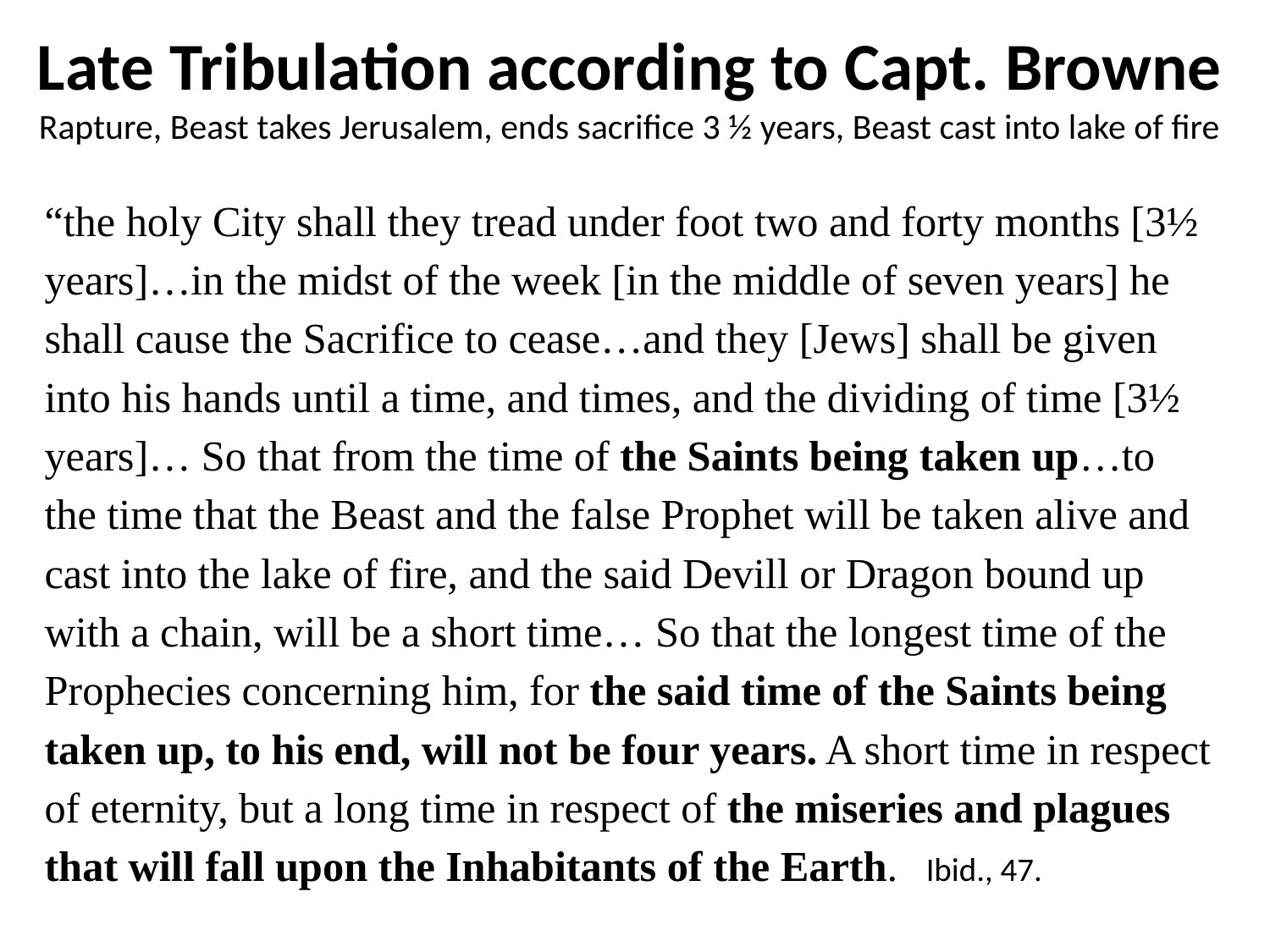

# Late Tribulation according to Capt. Browne Rapture, Beast takes Jerusalem, ends sacrifice 3 ½ years, Beast cast into lake of fire
“the holy City shall they tread under foot two and forty months [3½ years]…in the midst of the week [in the middle of seven years] he shall cause the Sacrifice to cease…and they [Jews] shall be given into his hands until a time, and times, and the dividing of time [3½ years]… So that from the time of the Saints being taken up…to the time that the Beast and the false Prophet will be taken alive and cast into the lake of fire, and the said Devill or Dragon bound up with a chain, will be a short time… So that the longest time of the Prophecies concerning him, for the said time of the Saints being taken up, to his end, will not be four years. A short time in respect of eternity, but a long time in respect of the miseries and plagues that will fall upon the Inhabitants of the Earth.   Ibid., 47.